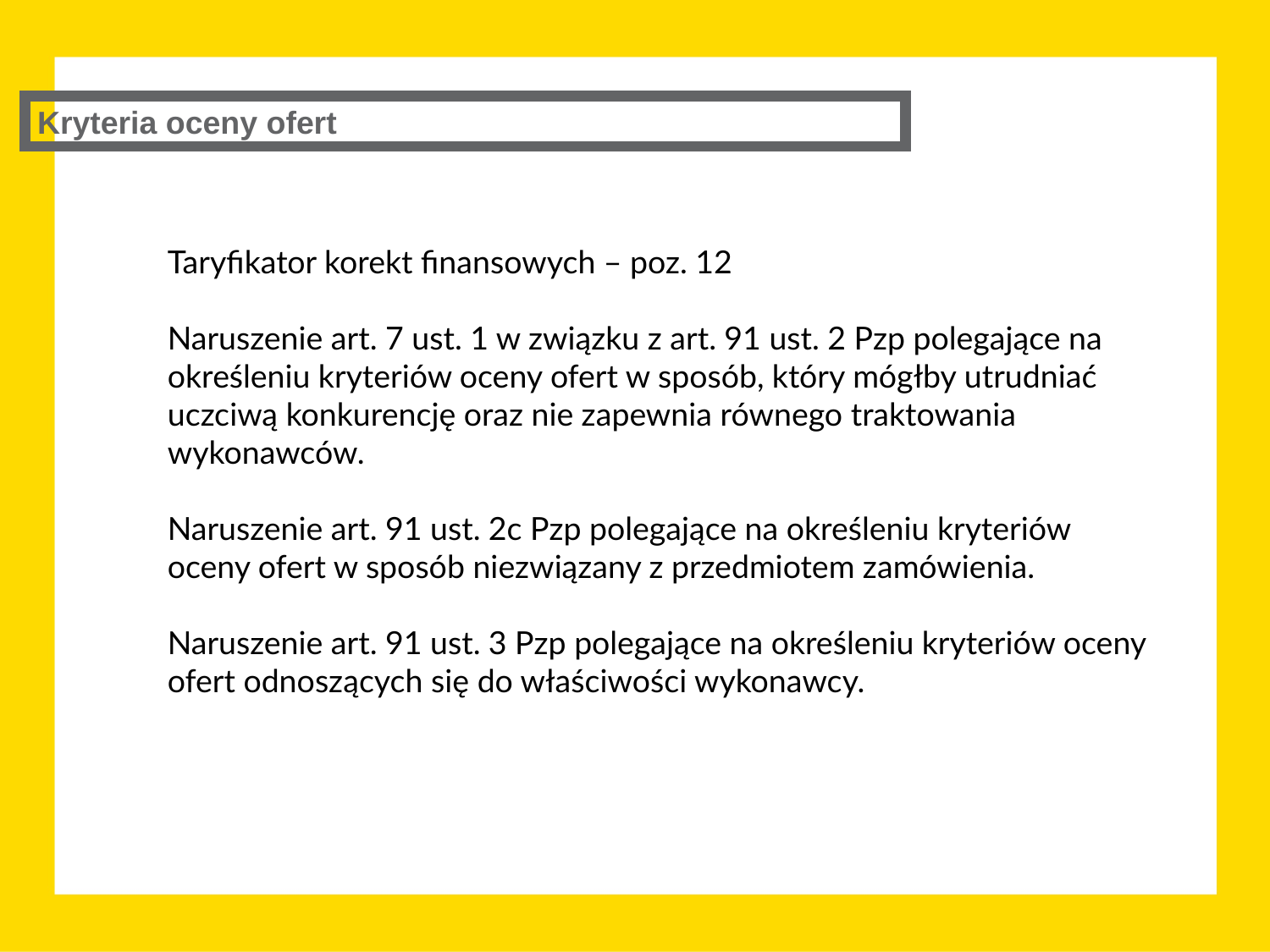

Kryteria oceny ofert
Taryfikator korekt finansowych – poz. 12

Naruszenie art. 7 ust. 1 w związku z art. 91 ust. 2 Pzp polegające na określeniu kryteriów oceny ofert w sposób, który mógłby utrudniać uczciwą konkurencję oraz nie zapewnia równego traktowania wykonawców.

Naruszenie art. 91 ust. 2c Pzp polegające na określeniu kryteriów oceny ofert w sposób niezwiązany z przedmiotem zamówienia.

Naruszenie art. 91 ust. 3 Pzp polegające na określeniu kryteriów oceny ofert odnoszących się do właściwości wykonawcy.